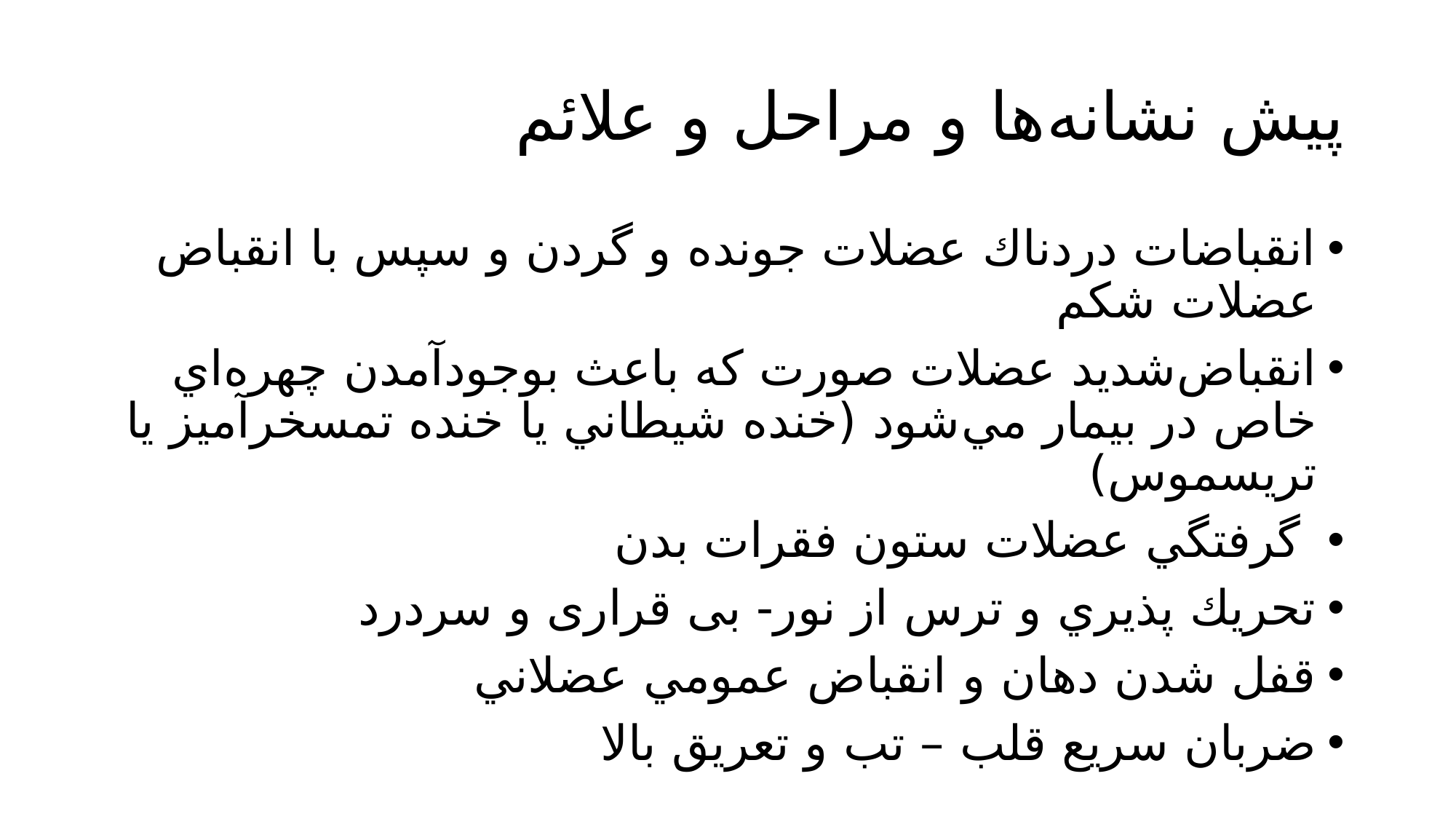

# پيش نشانه‌ها و مراحل و علائم
انقباضات دردناك عضلات جونده و گردن و سپس با انقباض عضلات شكم
انقباض‌شديد عضلات صورت كه باعث بوجودآمدن چهره‌اي خاص در بيمار مي‌شود (خنده شيطاني يا خنده تمسخرآميز يا تريسموس)
 گرفتگي عضلات ستون فقرات بدن
تحريك پذيري و ترس از نور- بی قراری و سردرد
قفل شدن دهان و انقباض عمومي عضلاني
ضربان سریع قلب – تب و تعریق بالا